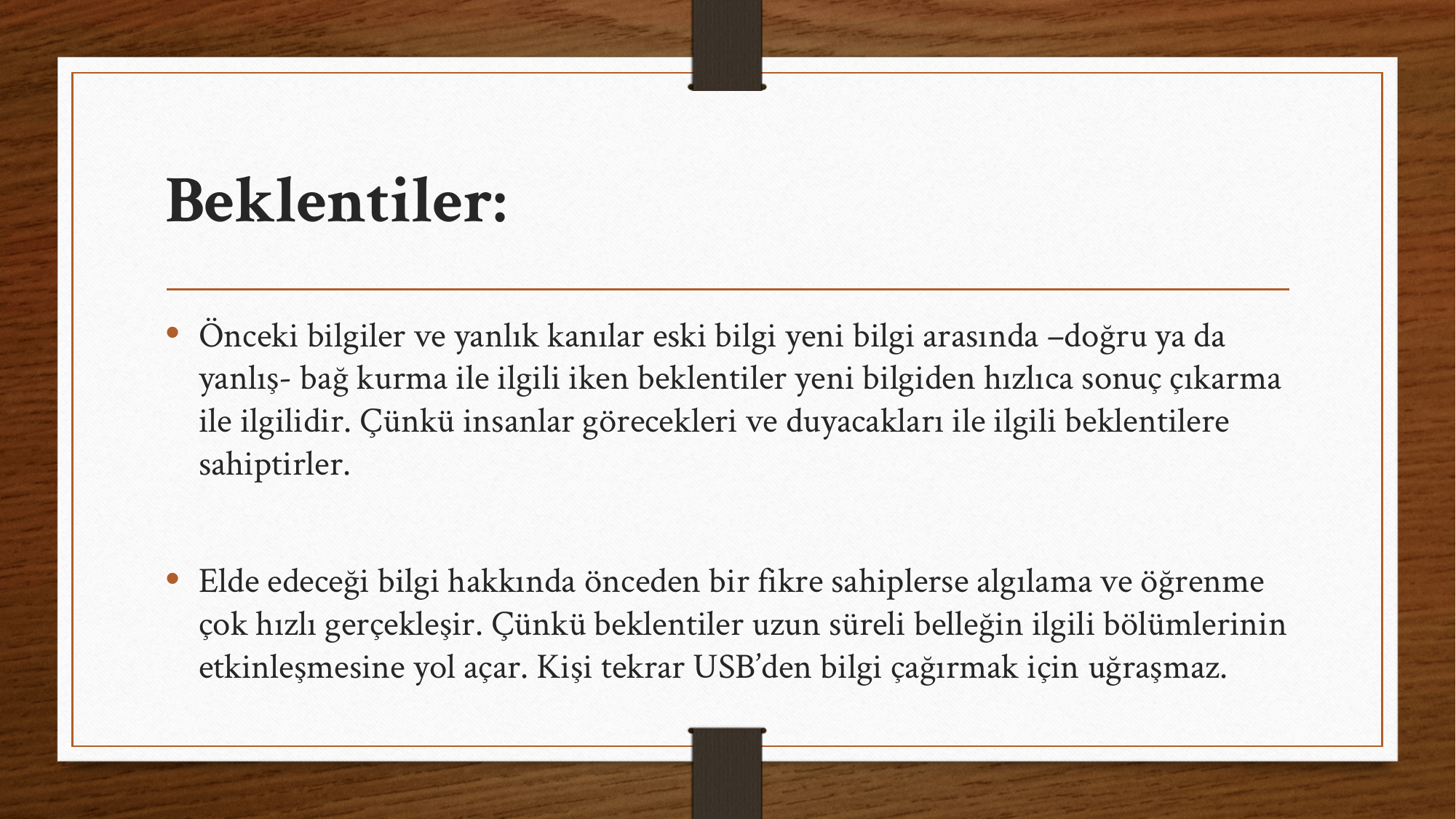

# Beklentiler:
Önceki bilgiler ve yanlık kanılar eski bilgi yeni bilgi arasında –doğru ya da yanlış- bağ kurma ile ilgili iken beklentiler yeni bilgiden hızlıca sonuç çıkarma ile ilgilidir. Çünkü insanlar görecekleri ve duyacakları ile ilgili beklentilere sahiptirler.

Elde edeceği bilgi hakkında önceden bir fikre sahiplerse algılama ve öğrenme çok hızlı gerçekleşir. Çünkü beklentiler uzun süreli belleğin ilgili bölümlerinin etkinleşmesine yol açar. Kişi tekrar USB’den bilgi çağırmak için uğraşmaz.